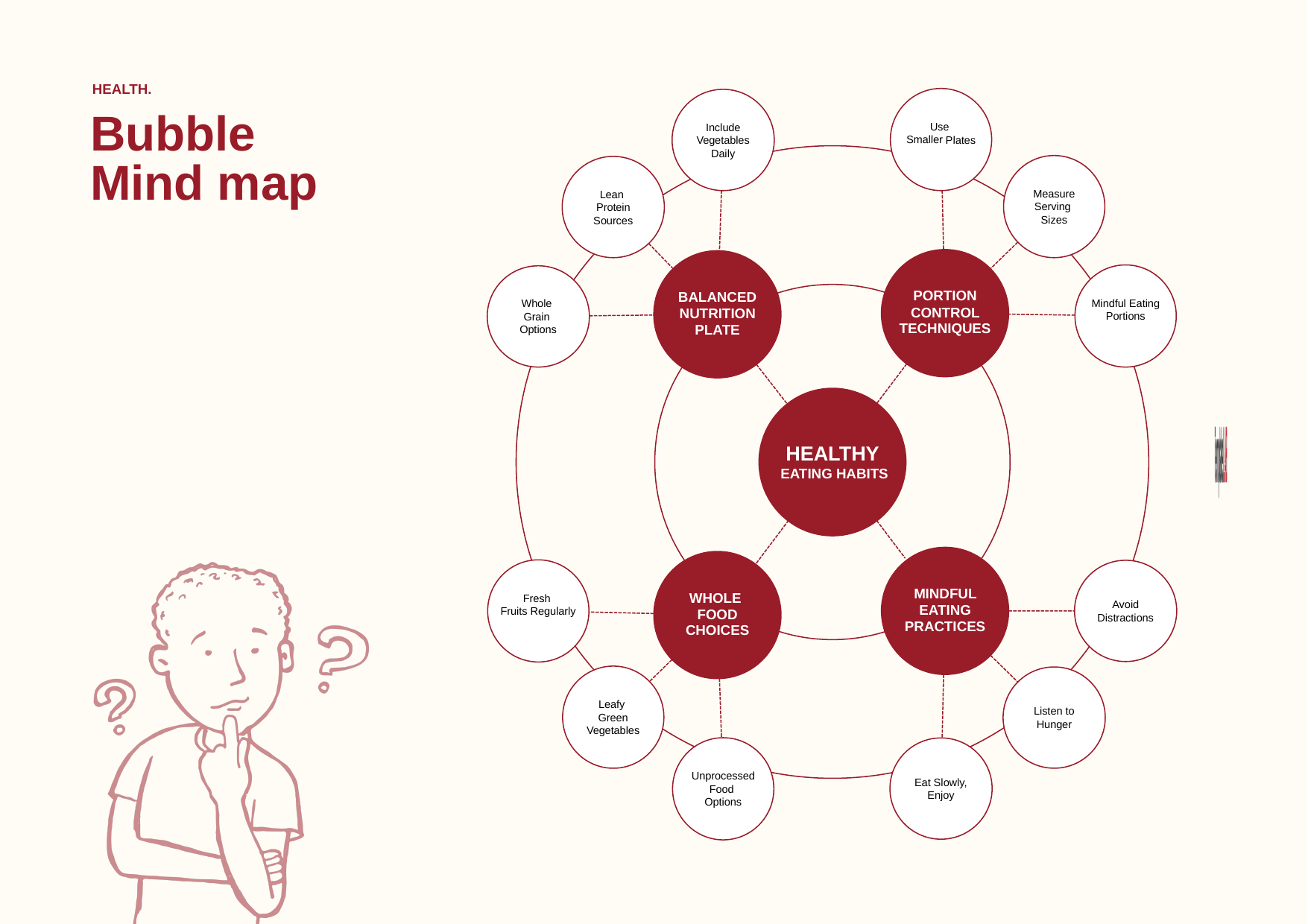

HEALTH.
Bubble Mind map

Use
Smaller Plates

Measure Serving
Sizes

PORTION CONTROL TECHNIQUES

Mindful Eating Portions

Include Vegetables Daily

Lean
Protein Sources

BALANCED NUTRITION PLATE

Whole
Grain
Options

HEALTHY
 EATING HABITS

MINDFUL EATING PRACTICES

Avoid Distractions

Listen to Hunger

Eat Slowly, Enjoy

WHOLE
FOOD CHOICES

Fresh
Fruits Regularly

Leafy
Green Vegetables

Unprocessed Food
Options